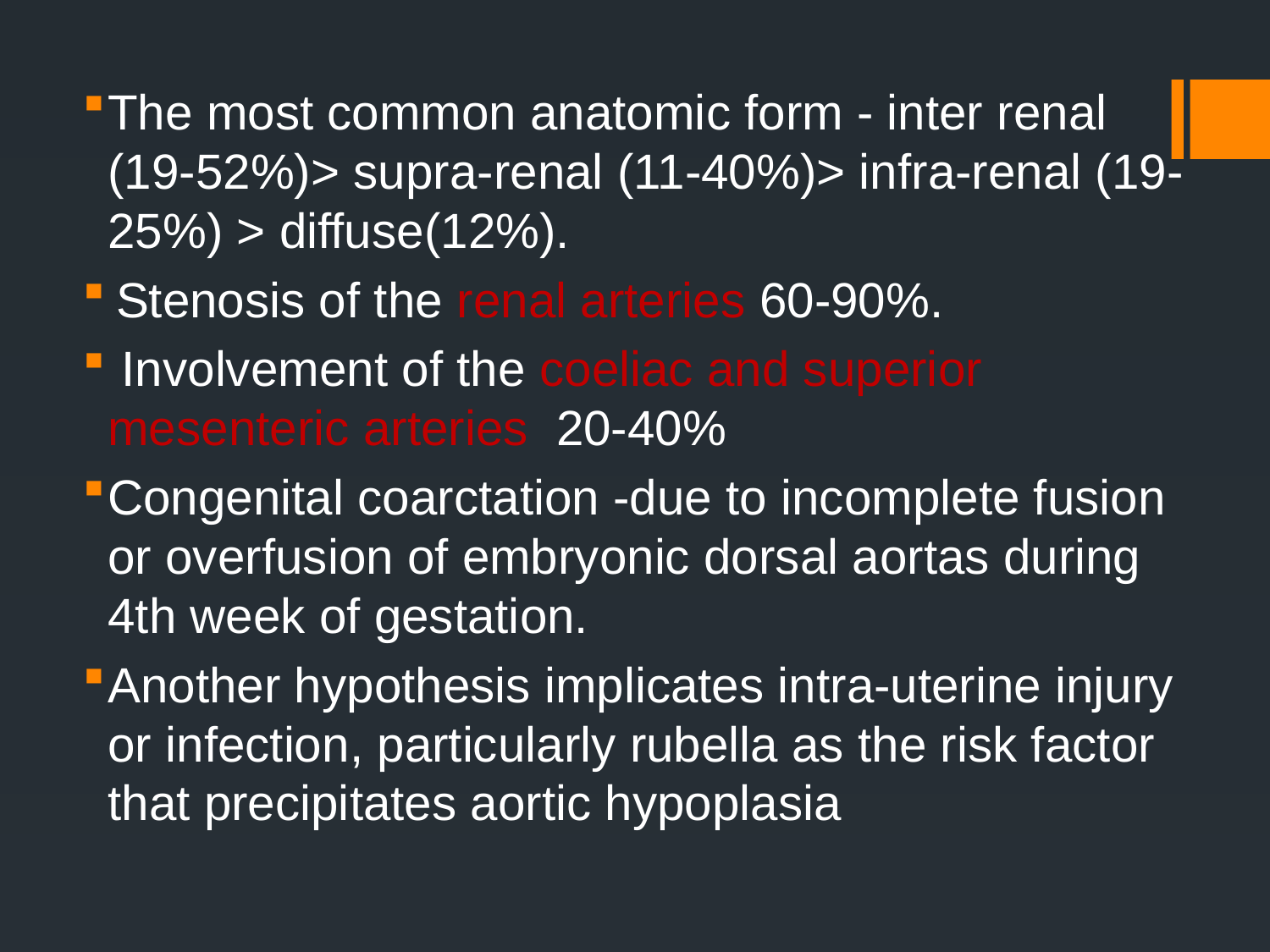

#
The most common anatomic form - inter renal (19-52%)> supra-renal (11-40%)> infra-renal (19-25%) > diffuse(12%).
 Stenosis of the renal arteries 60-90%.
 Involvement of the coeliac and superior mesenteric arteries  20-40%
Congenital coarctation -due to incomplete fusion or overfusion of embryonic dorsal aortas during 4th week of gestation.
Another hypothesis implicates intra-uterine injury or infection, particularly rubella as the risk factor that precipitates aortic hypoplasia